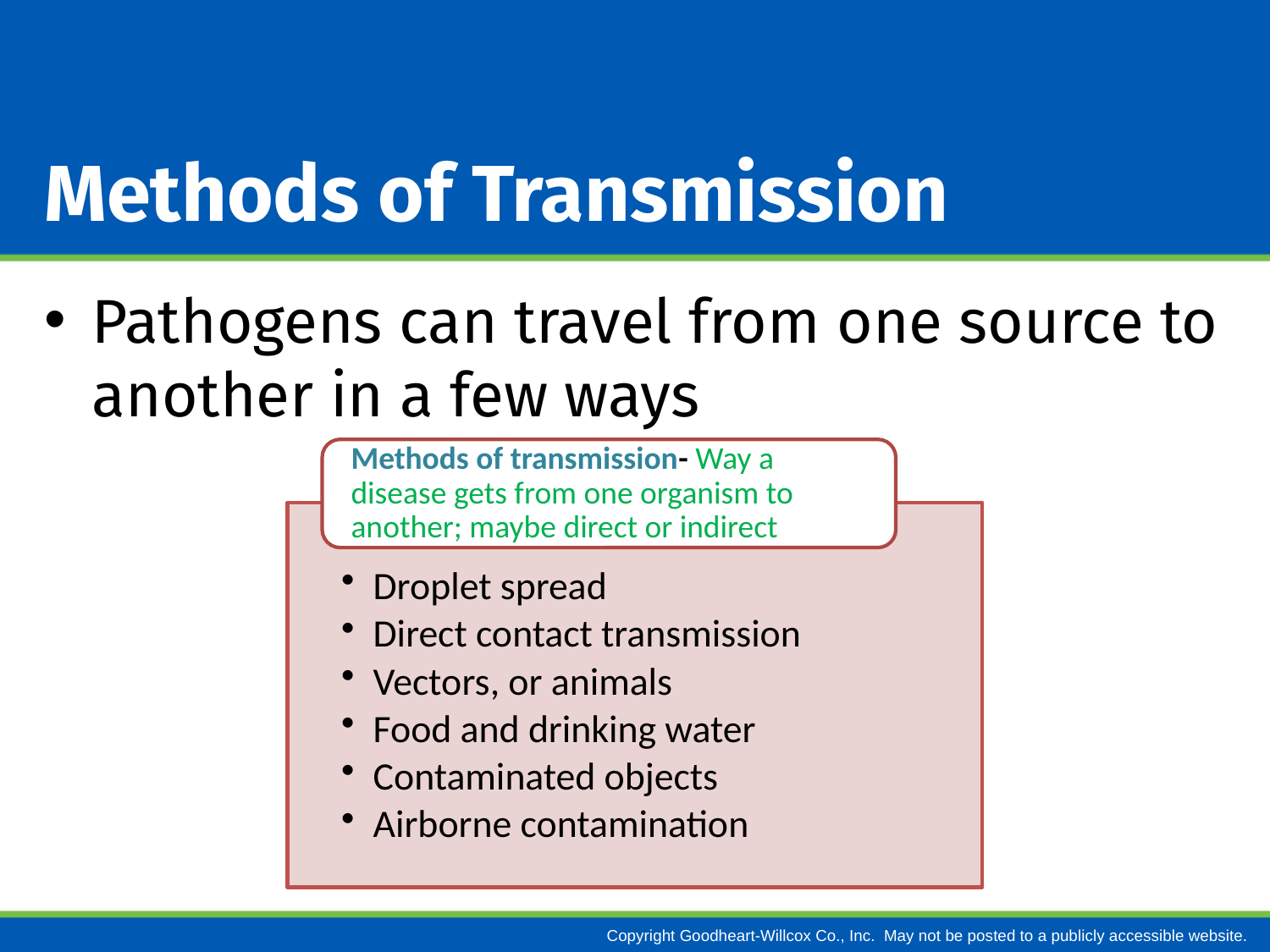

# Methods of Transmission
Pathogens can travel from one source to another in a few ways
Droplet spread
Direct contact transmission
Vectors, or animals
Food and drinking water
Contaminated objects
Airborne contamination
Methods of transmission- Way a disease gets from one organism to another; maybe direct or indirect